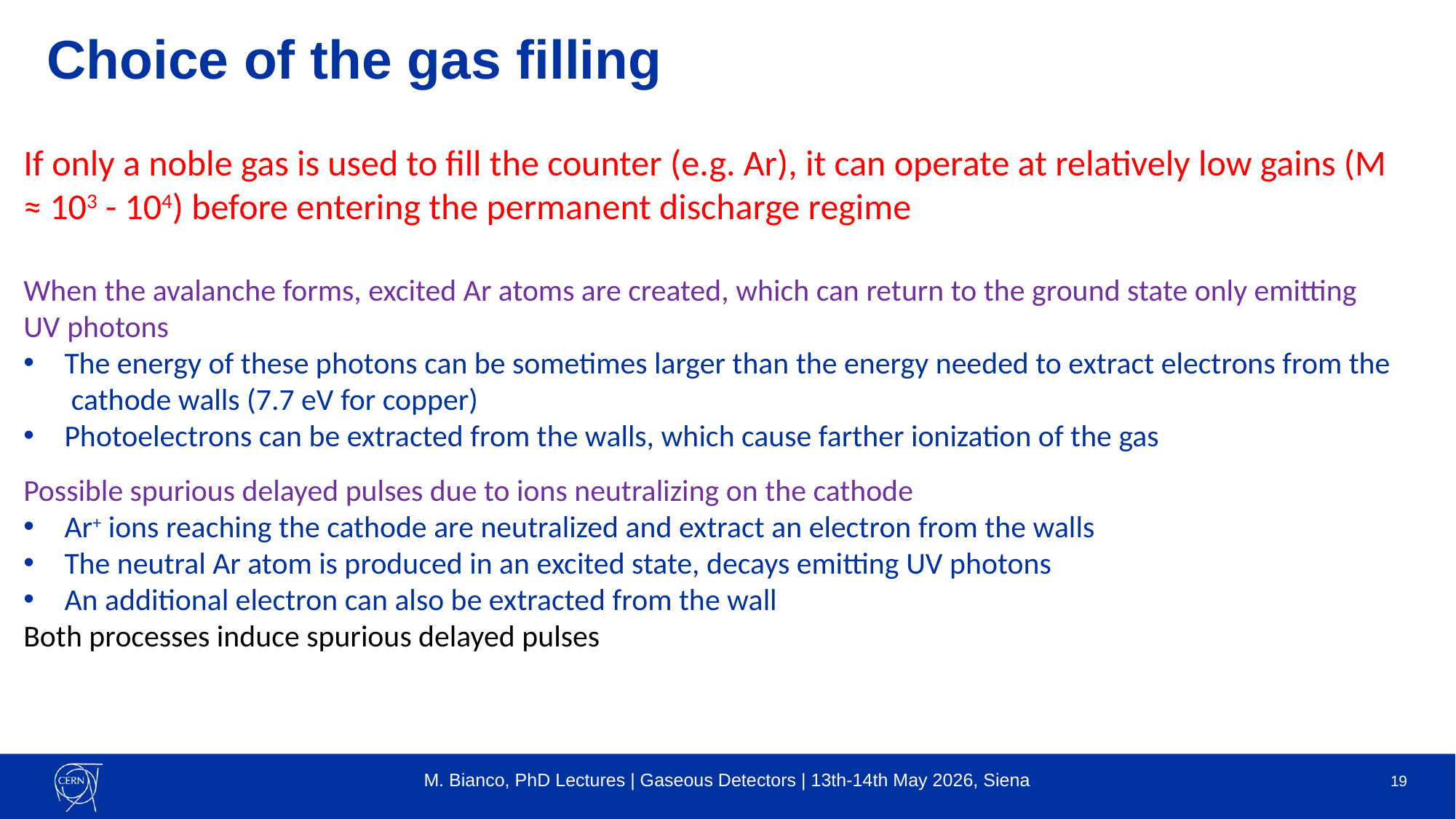

# Choice of the gas filling
If only a noble gas is used to fill the counter (e.g. Ar), it can operate at relatively low gains (M ≈ 103 - 104) before entering the permanent discharge regime

When the avalanche forms, excited Ar atoms are created, which can return to the ground state only emitting UV photons
The energy of these photons can be sometimes larger than the energy needed to extract electrons from the  cathode walls (7.7 eV for copper)
Photoelectrons can be extracted from the walls, which cause farther ionization of the gas
Possible spurious delayed pulses due to ions neutralizing on the cathode
Ar+ ions reaching the cathode are neutralized and extract an electron from the walls
The neutral Ar atom is produced in an excited state, decays emitting UV photons
An additional electron can also be extracted from the wall
Both processes induce spurious delayed pulses
M. Bianco, PhD Lectures | Gaseous Detectors | 13th-14th May 2026, Siena
19